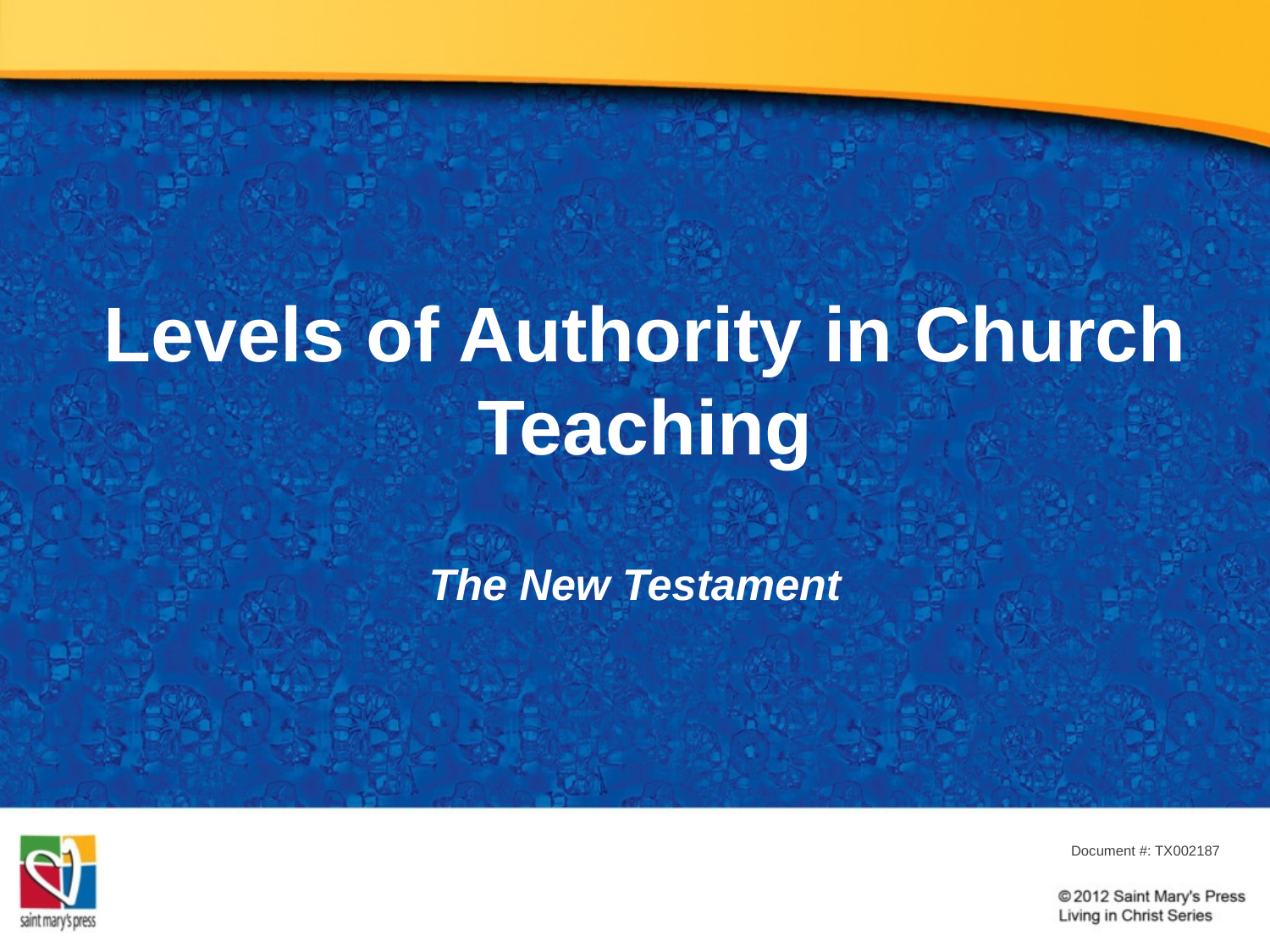

# Levels of Authority in Church Teaching
The New Testament
Document #: TX002187